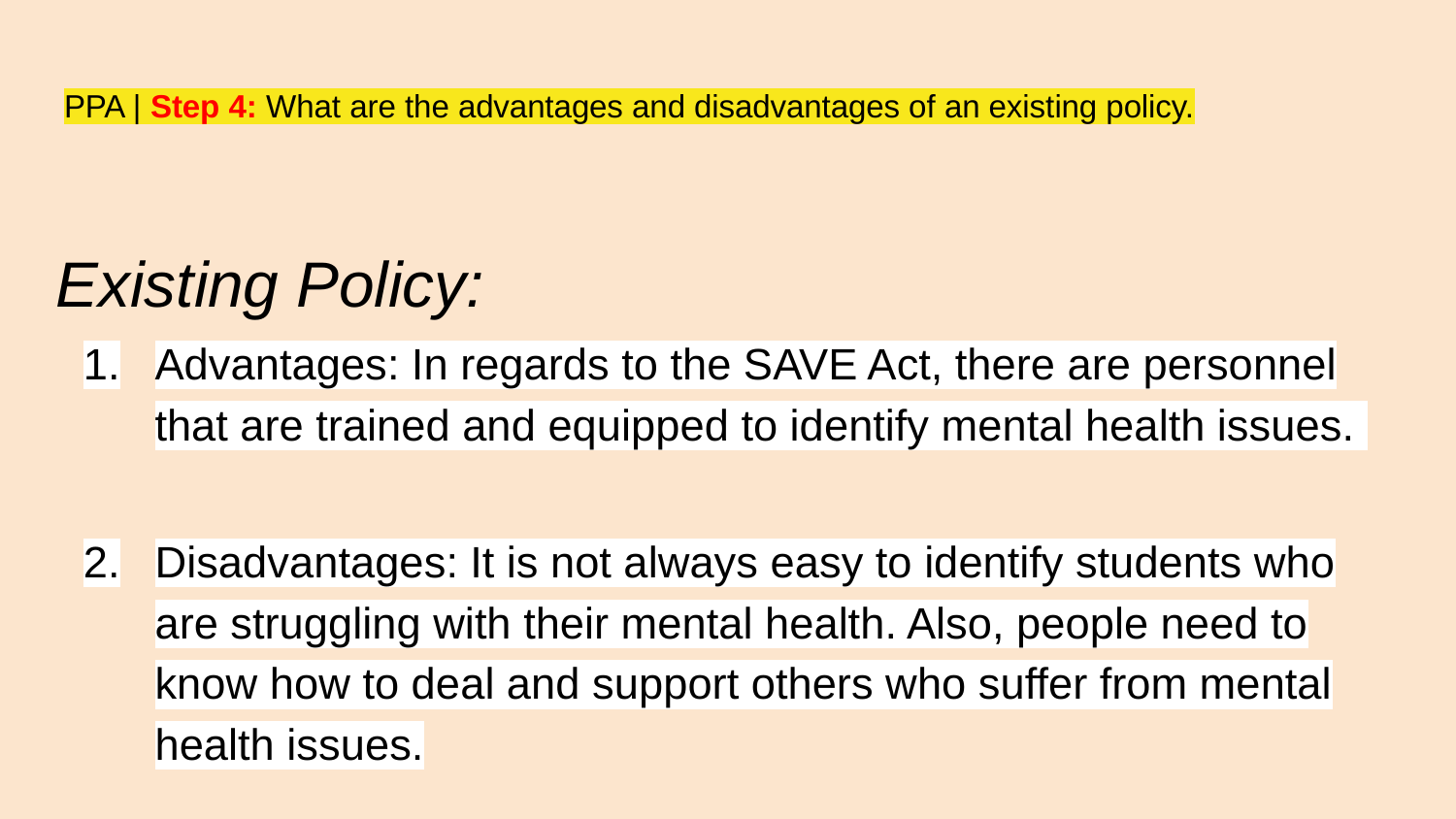

# PPA | Step 4: What are the advantages and disadvantages of an existing policy.

Existing Policy:
Advantages: In regards to the SAVE Act, there are personnel that are trained and equipped to identify mental health issues.

Disadvantages: It is not always easy to identify students who are struggling with their mental health. Also, people need to know how to deal and support others who suffer from mental health issues.